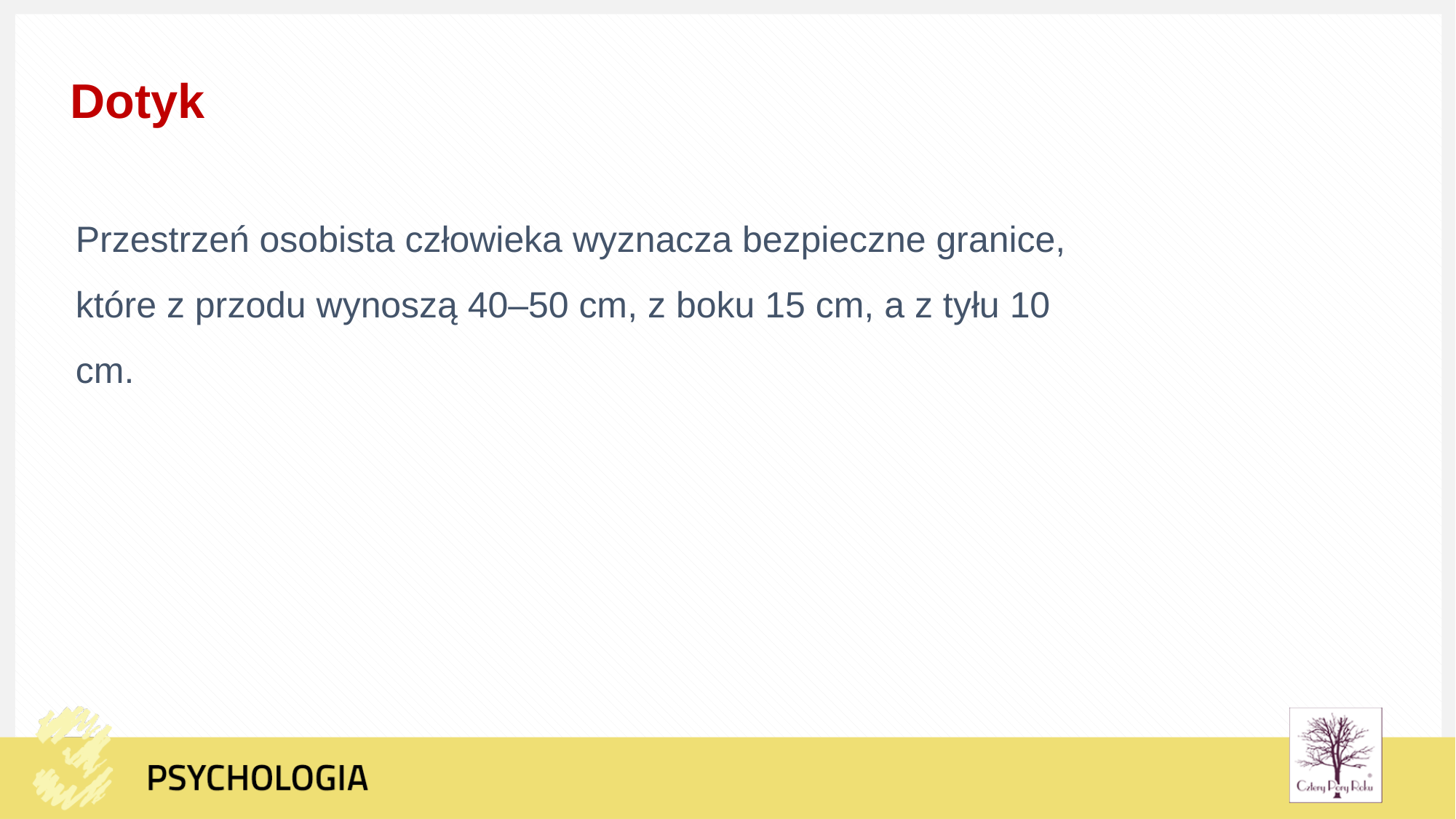

Dotyk
Przestrzeń osobista człowieka wyznacza bezpieczne granice, które z przodu wynoszą 40–50 cm, z boku 15 cm, a z tyłu 10 cm.